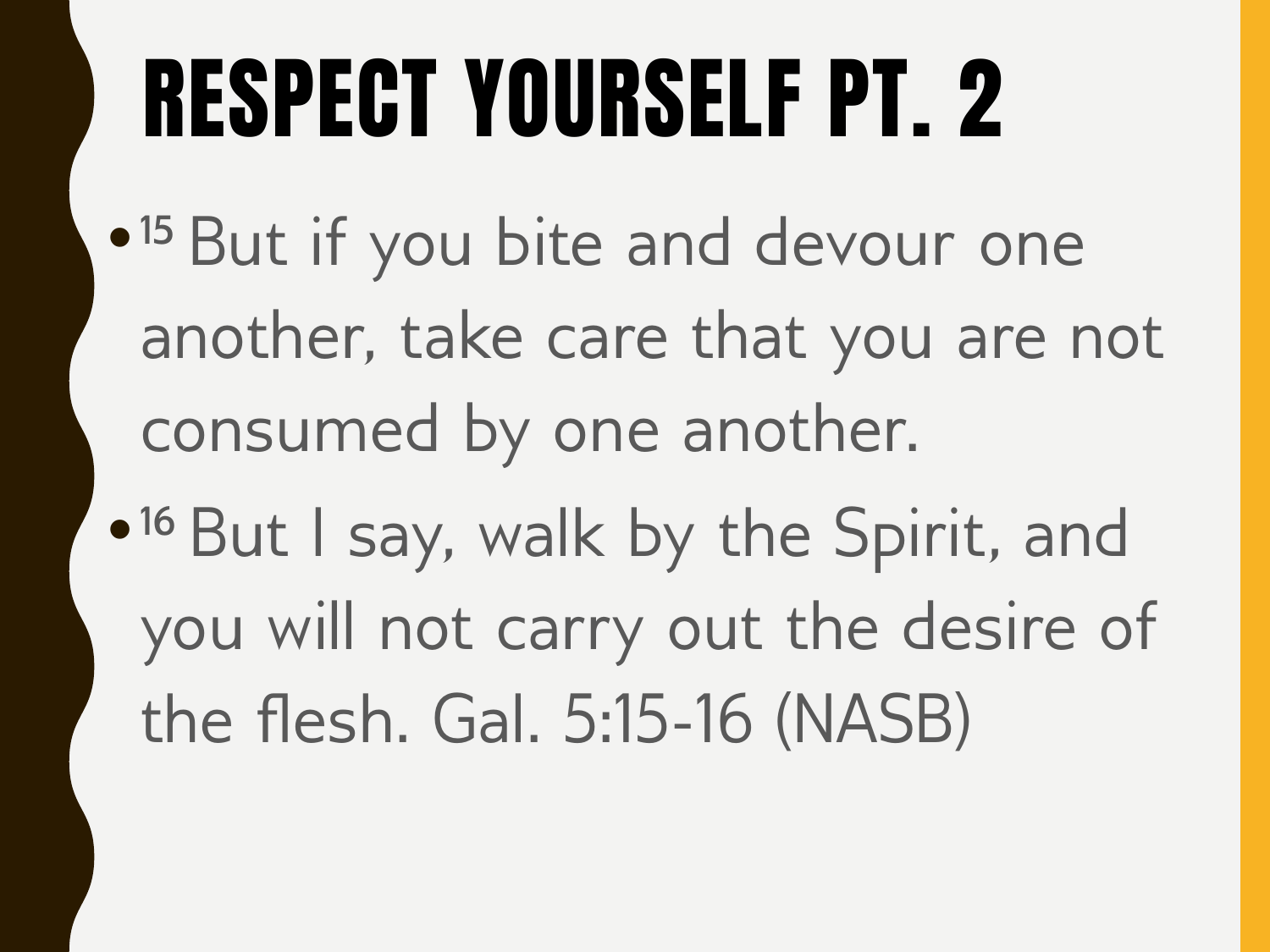

# Respect Yourself pt. 2
15 But if you bite and devour one another, take care that you are not consumed by one another.
16 But I say, walk by the Spirit, and you will not carry out the desire of the flesh. Gal. 5:15-16 (NASB)